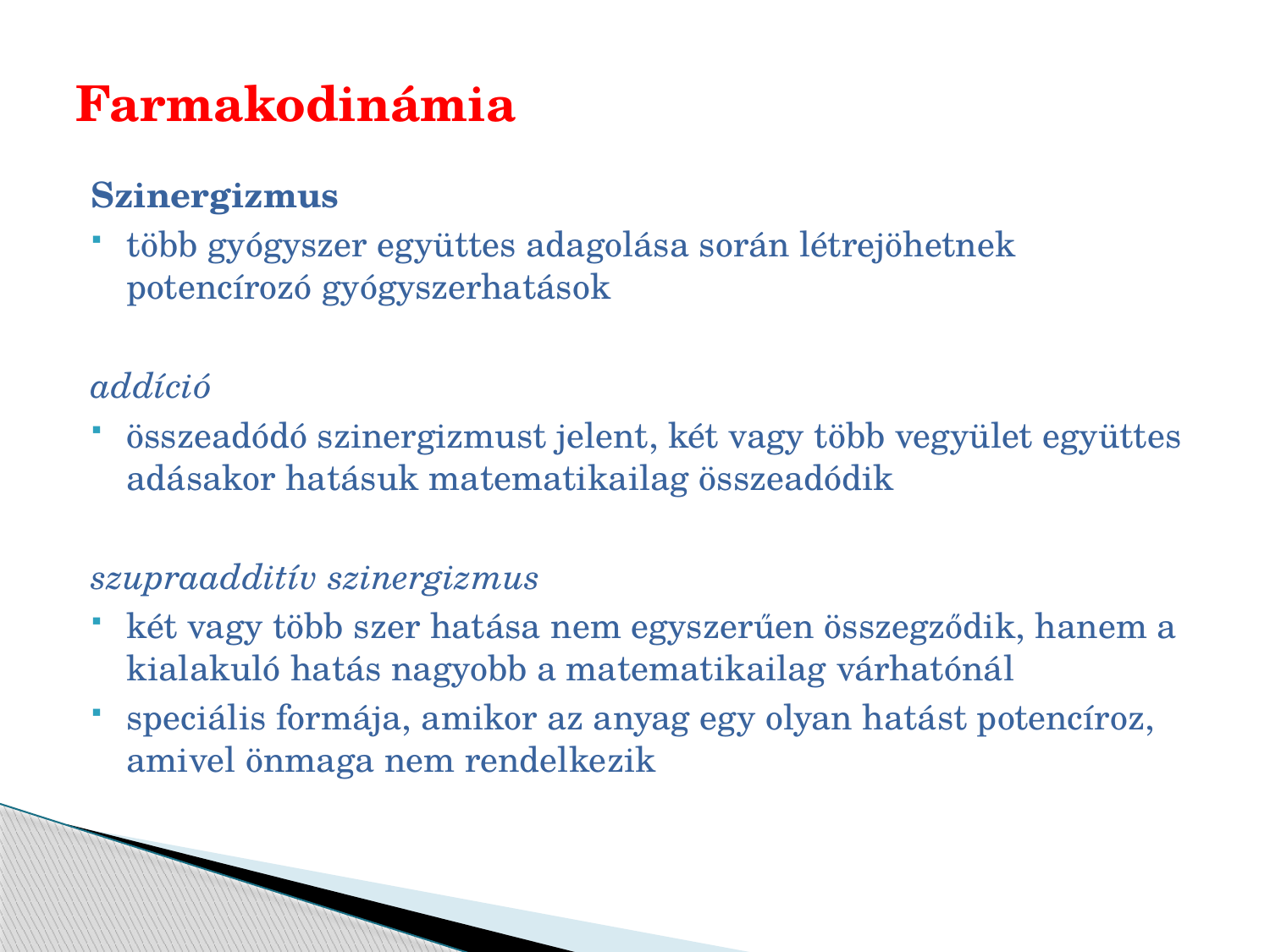

# Farmakodinámia
Szinergizmus
több gyógyszer együttes adagolása során létrejöhetnek potencírozó gyógyszerhatások

addíció
összeadódó szinergizmust jelent, két vagy több vegyület együttes adásakor hatásuk matematikailag összeadódik

szupraadditív szinergizmus
két vagy több szer hatása nem egyszerűen összegződik, hanem a kialakuló hatás nagyobb a matematikailag várhatónál
speciális formája, amikor az anyag egy olyan hatást potencíroz, amivel önmaga nem rendelkezik